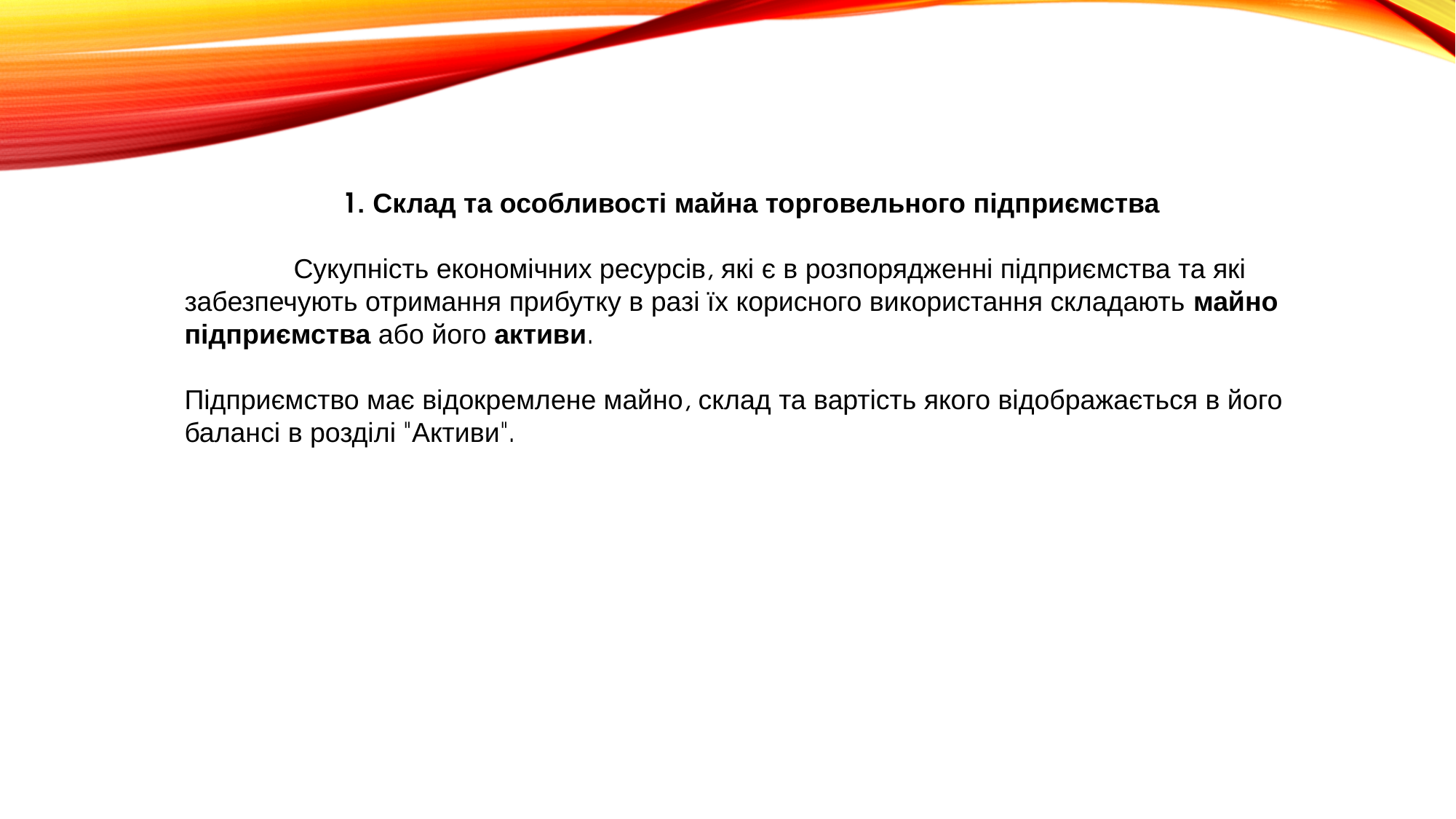

1. Склад та особливості майна торговельного підприємства

	Сукупність економічних ресурсів, які є в розпорядженні підприємства та які забезпечують отримання прибутку в разі їх корисного використання складають майно підприємства або його активи.

Підприємство має відокремлене майно, склад та вартість якого відображається в його балансі в розділі "Активи".